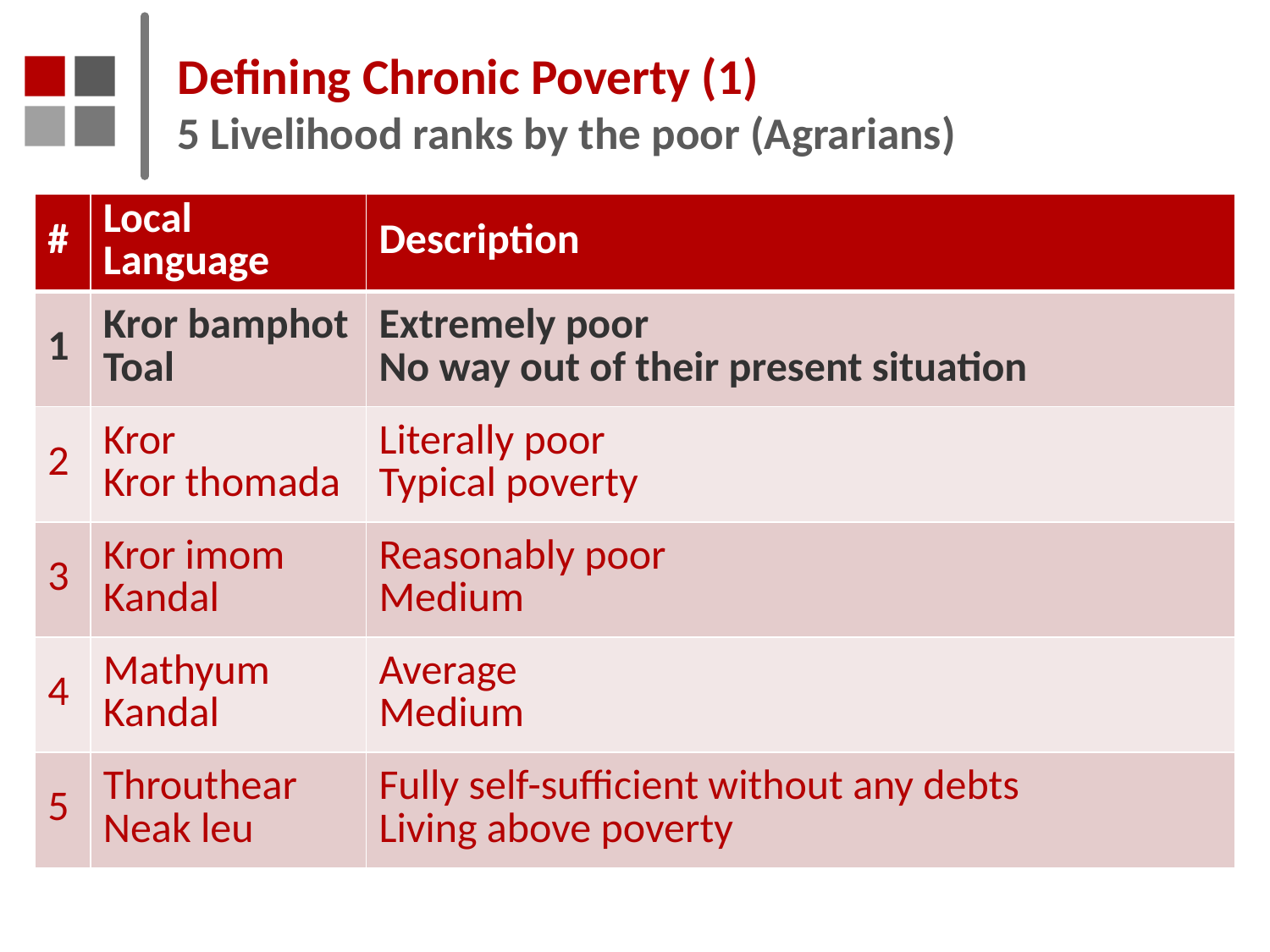

# Defining Chronic Poverty (1) 5 Livelihood ranks by the poor (Agrarians)
| # | Local Language | Description |
| --- | --- | --- |
| 1 | Kror bamphot Toal | Extremely poor No way out of their present situation |
| 2 | Kror Kror thomada | Literally poor Typical poverty |
| 3 | Kror imom Kandal | Reasonably poor Medium |
| 4 | Mathyum Kandal | Average Medium |
| 5 | Throuthear Neak leu | Fully self-sufficient without any debts Living above poverty |